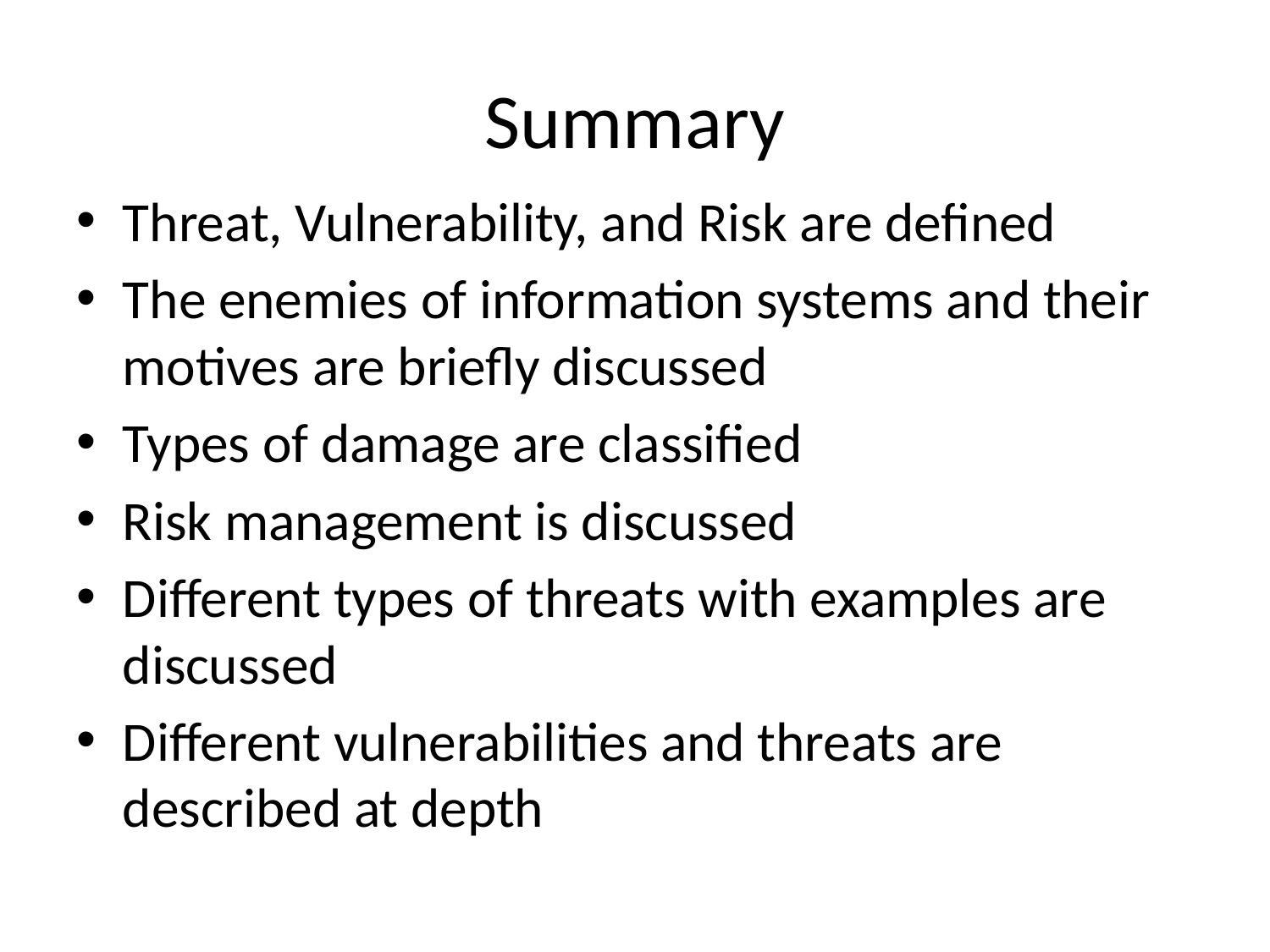

# Summary
Threat, Vulnerability, and Risk are defined
The enemies of information systems and their motives are briefly discussed
Types of damage are classified
Risk management is discussed
Different types of threats with examples are discussed
Different vulnerabilities and threats are described at depth